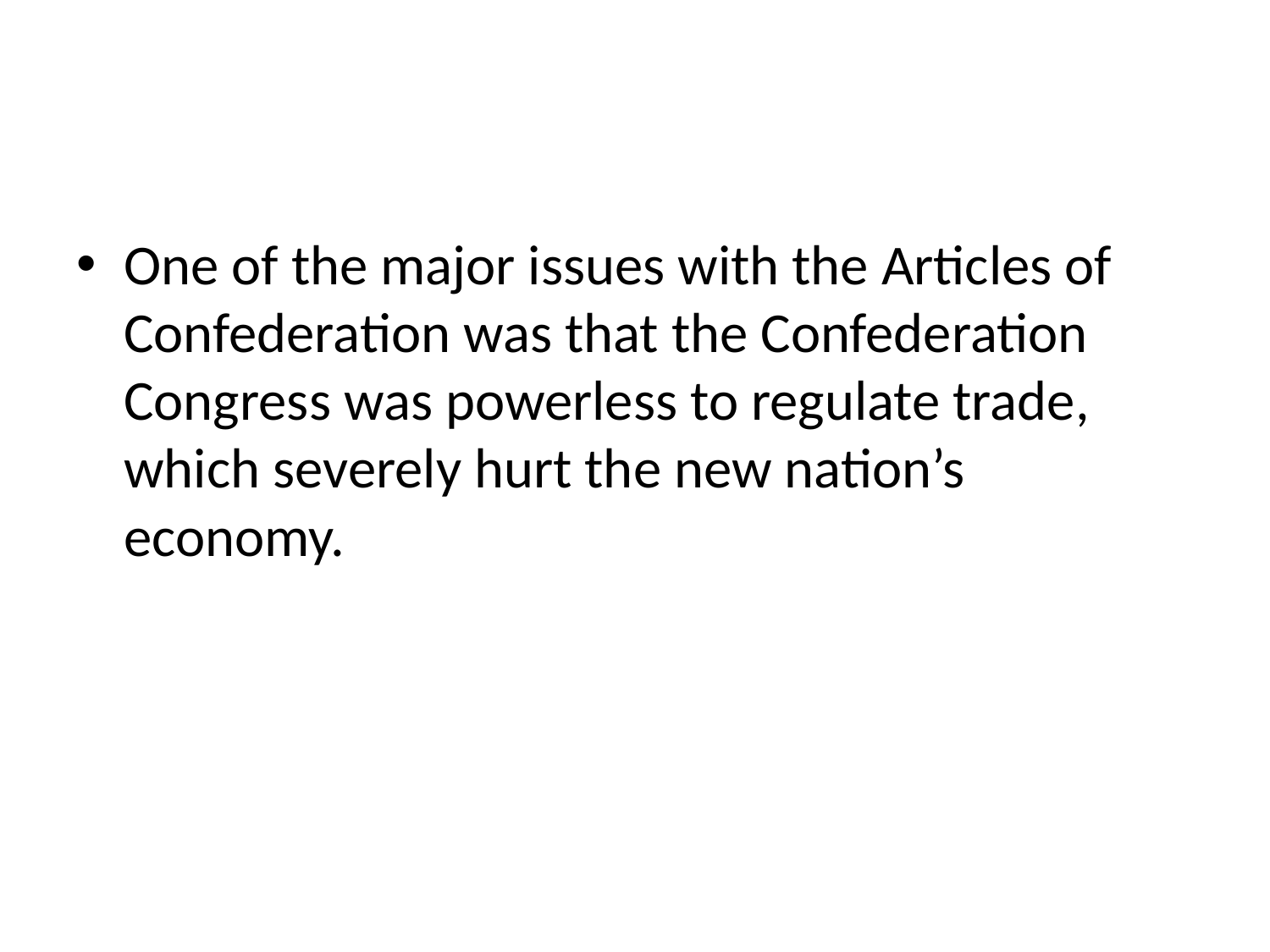

#
One of the major issues with the Articles of Confederation was that the Confederation Congress was powerless to regulate trade, which severely hurt the new nation’s economy.